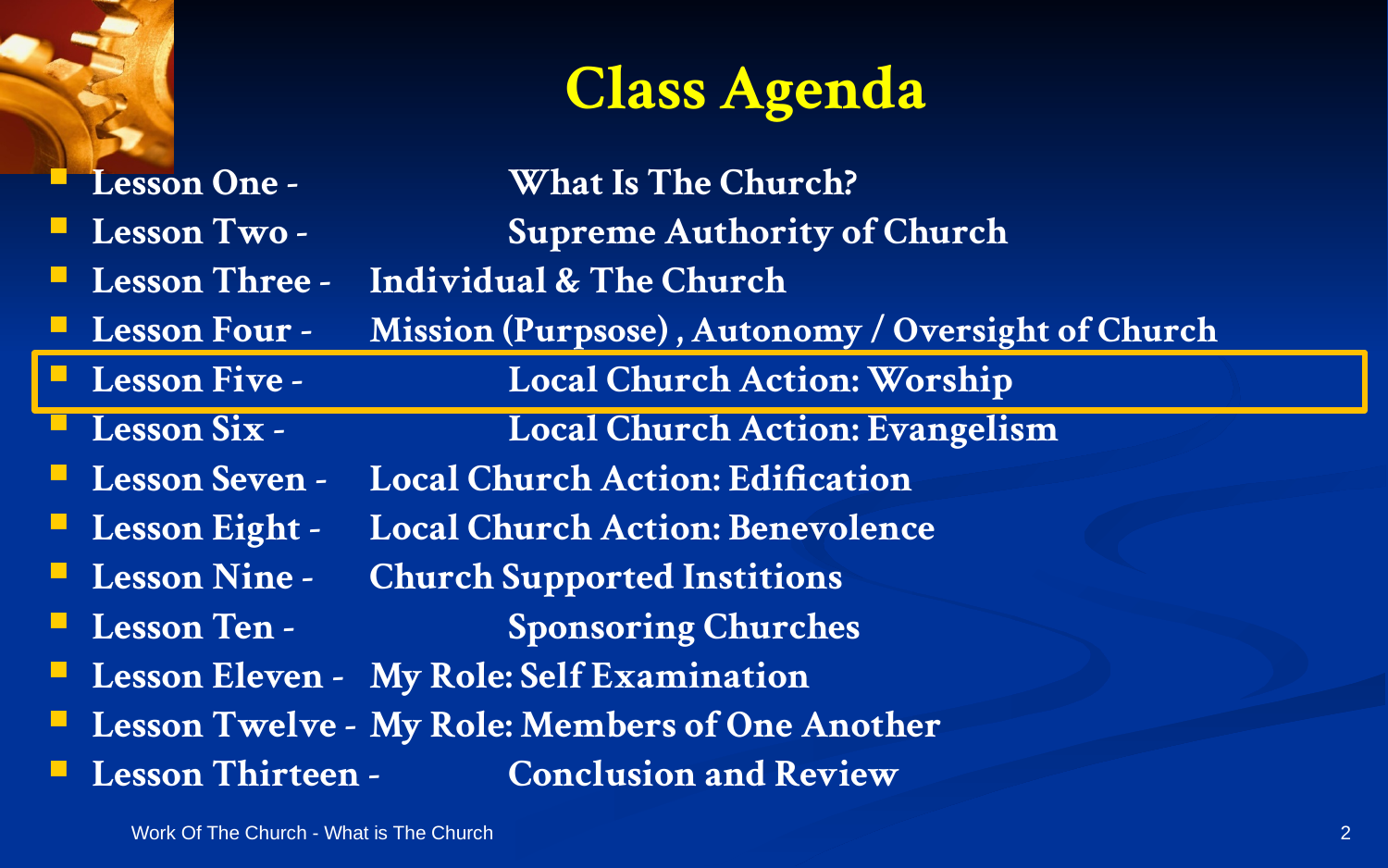

# Class Agenda
Lesson One -		What Is The Church?
Lesson Two - 		Supreme Authority of Church
Lesson Three - 	Individual & The Church
Lesson Four - 	Mission (Purpsose) , Autonomy / Oversight of Church
Lesson Five - 		Local Church Action: Worship
Lesson Six - 		Local Church Action: Evangelism
Lesson Seven - 	Local Church Action: Edification
Lesson Eight - 	Local Church Action: Benevolence
Lesson Nine - 	Church Supported Institions
Lesson Ten - 		Sponsoring Churches
Lesson Eleven - 	My Role: Self Examination
Lesson Twelve - 	My Role: Members of One Another
Lesson Thirteen - 	Conclusion and Review

Work Of The Church - What is The Church
2